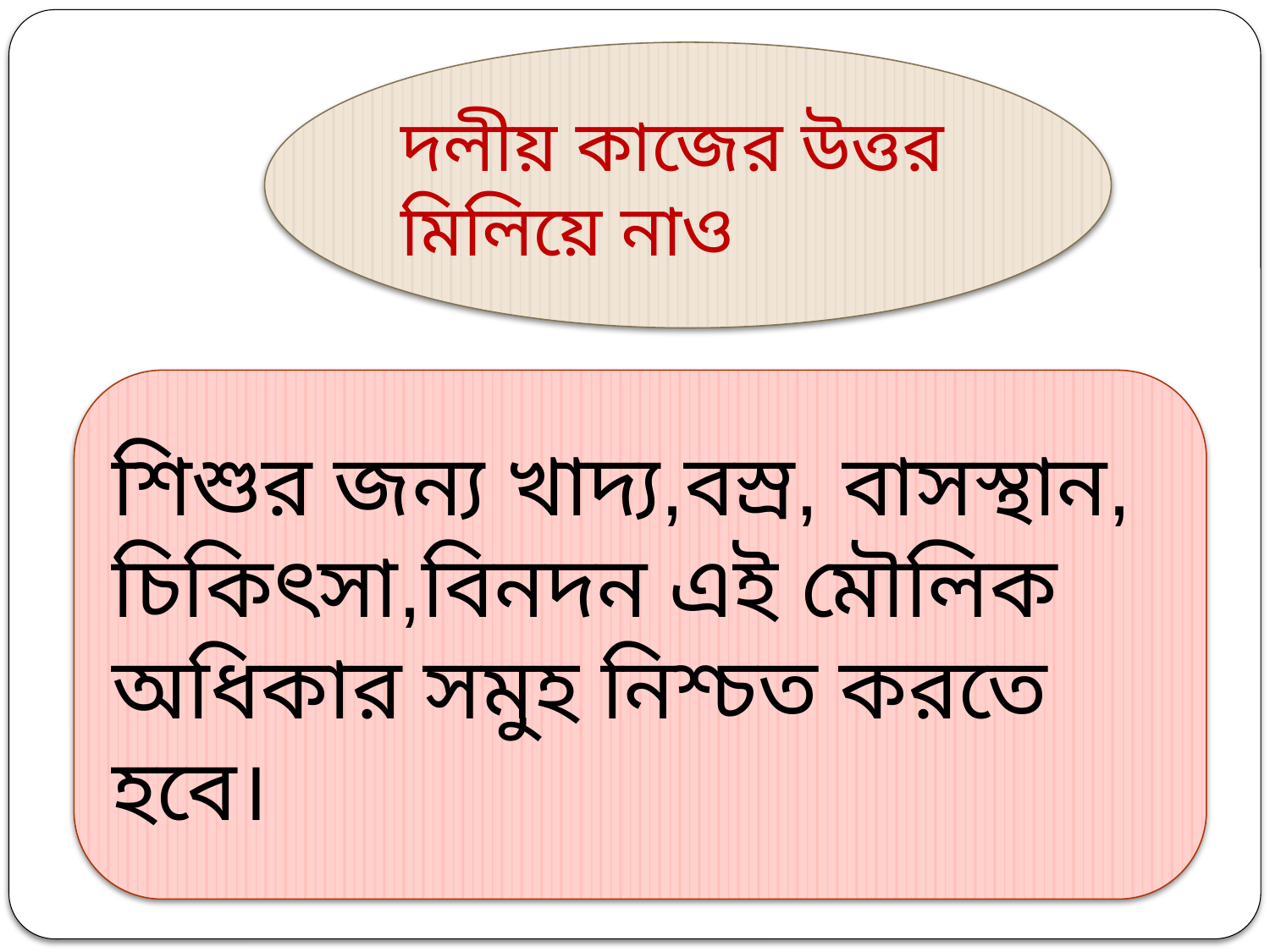

দলীয় কাজের উত্তর মিলিয়ে নাও
শিশুর জন্য খাদ্য,বস্র, বাসস্থান, চিকিৎসা,বিনদন এই মৌলিক অধিকার সমুহ নিশ্চত করতে হবে।